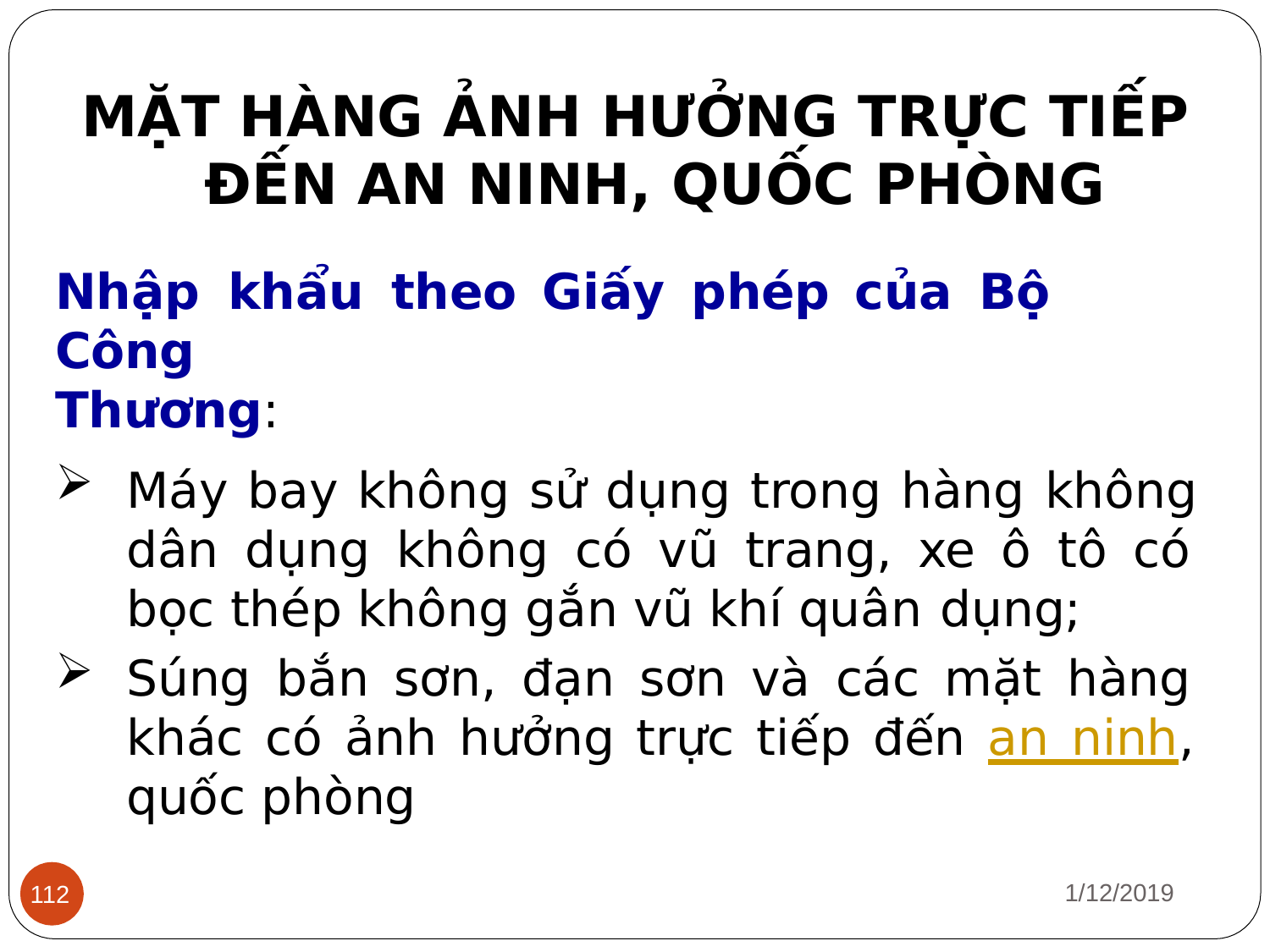

# MẶT HÀNG ẢNH HƯỞNG TRỰC TIẾP  ĐẾN AN NINH, QUỐC PHÒNG
Nhập	khẩu	theo	Giấy	phép	của	Bộ	Công
Thương:
Máy bay không sử dụng trong hàng không  dân dụng không có vũ trang, xe ô tô có  bọc thép không gắn vũ khí quân dụng;
Súng bắn sơn, đạn sơn và các mặt hàng  khác có ảnh hưởng trực tiếp đến an ninh,  quốc phòng

1/12/2019
112